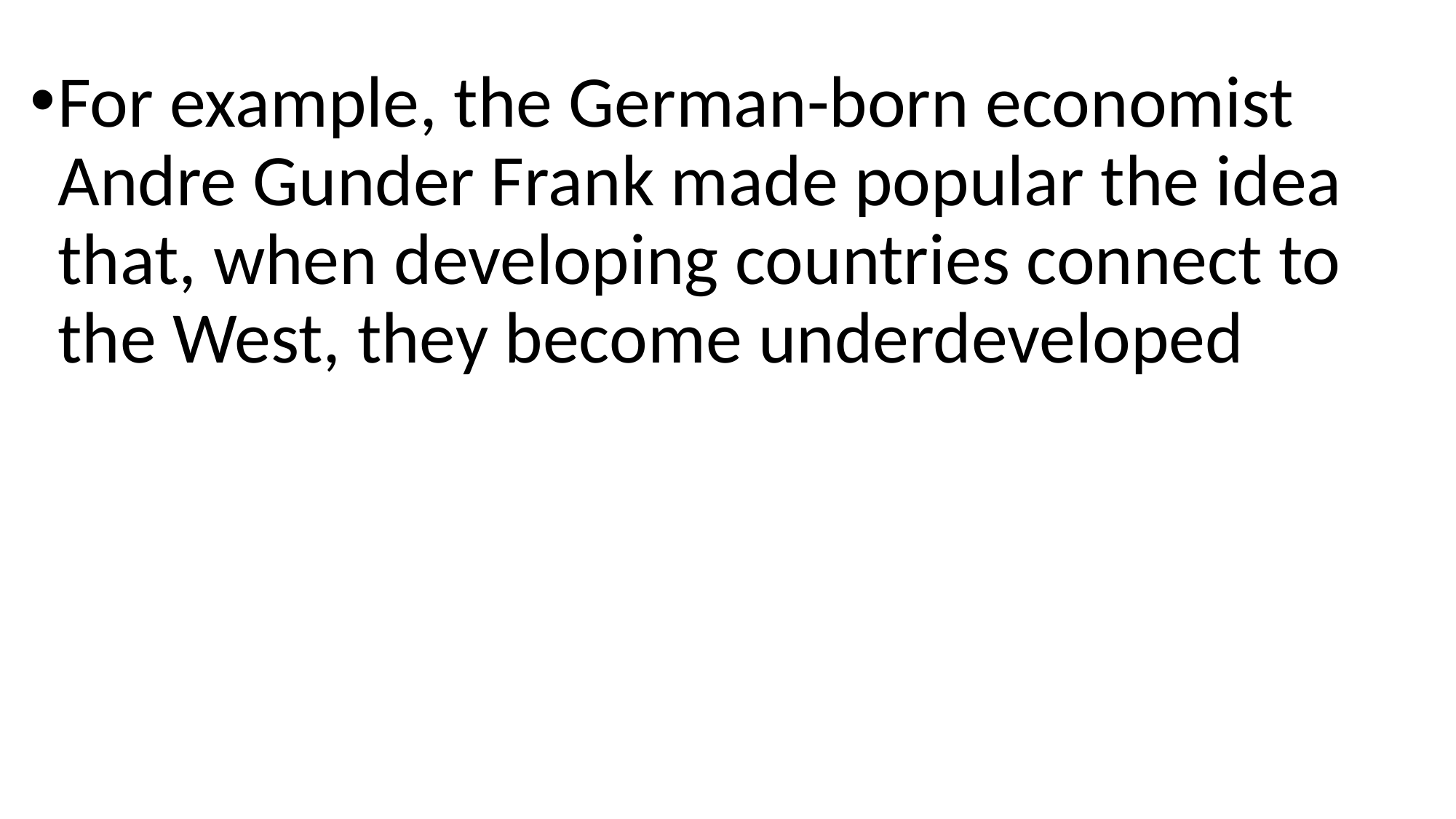

#
For example, the German-born economist Andre Gunder Frank made popular the idea that, when developing countries connect to the West, they become underdeveloped